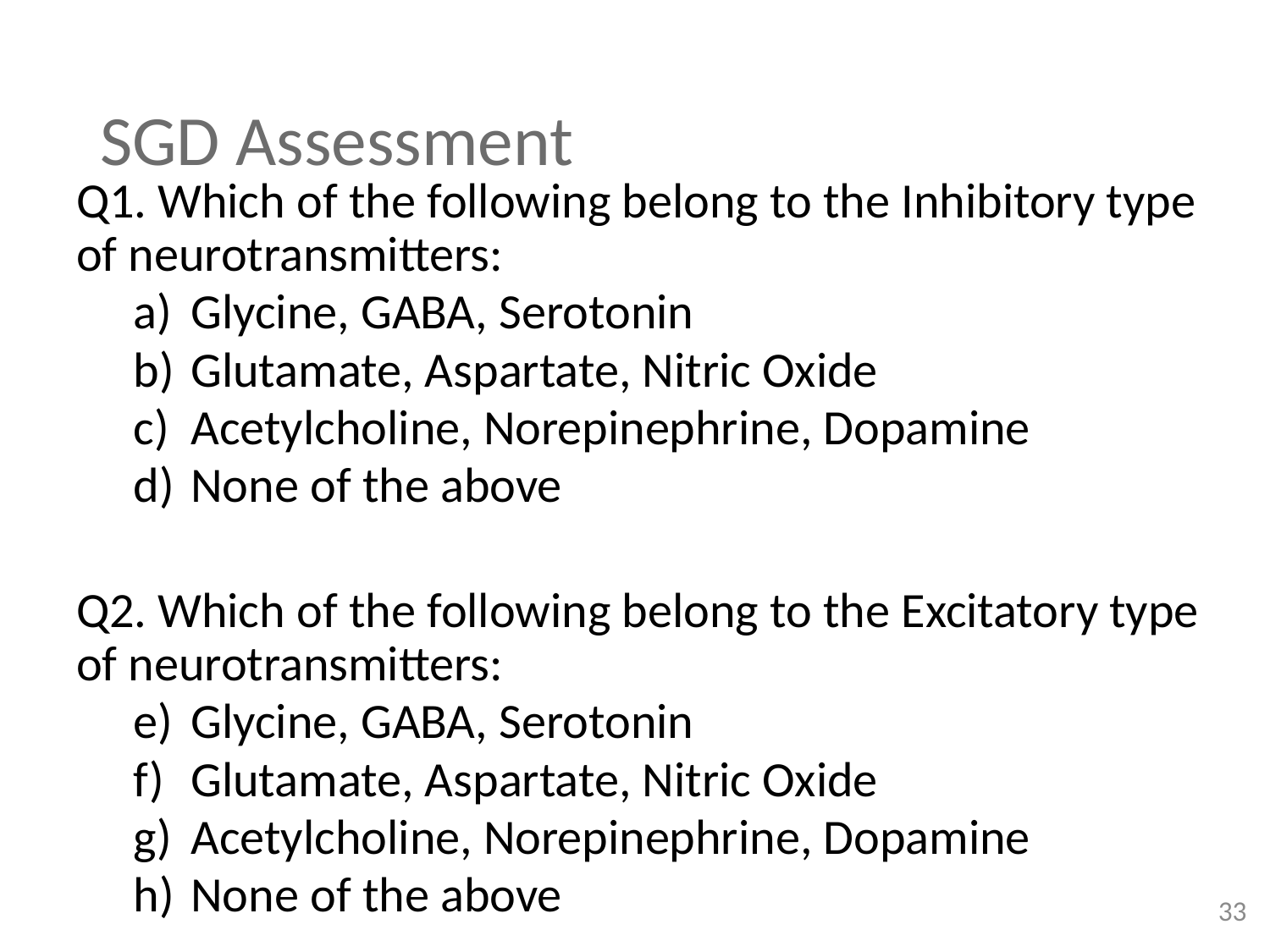

# SGD Assessment
Q1. Which of the following belong to the Inhibitory type of neurotransmitters:
Glycine, GABA, Serotonin
Glutamate, Aspartate, Nitric Oxide
Acetylcholine, Norepinephrine, Dopamine
None of the above

Q2. Which of the following belong to the Excitatory type of neurotransmitters:
Glycine, GABA, Serotonin
Glutamate, Aspartate, Nitric Oxide
Acetylcholine, Norepinephrine, Dopamine
None of the above

33